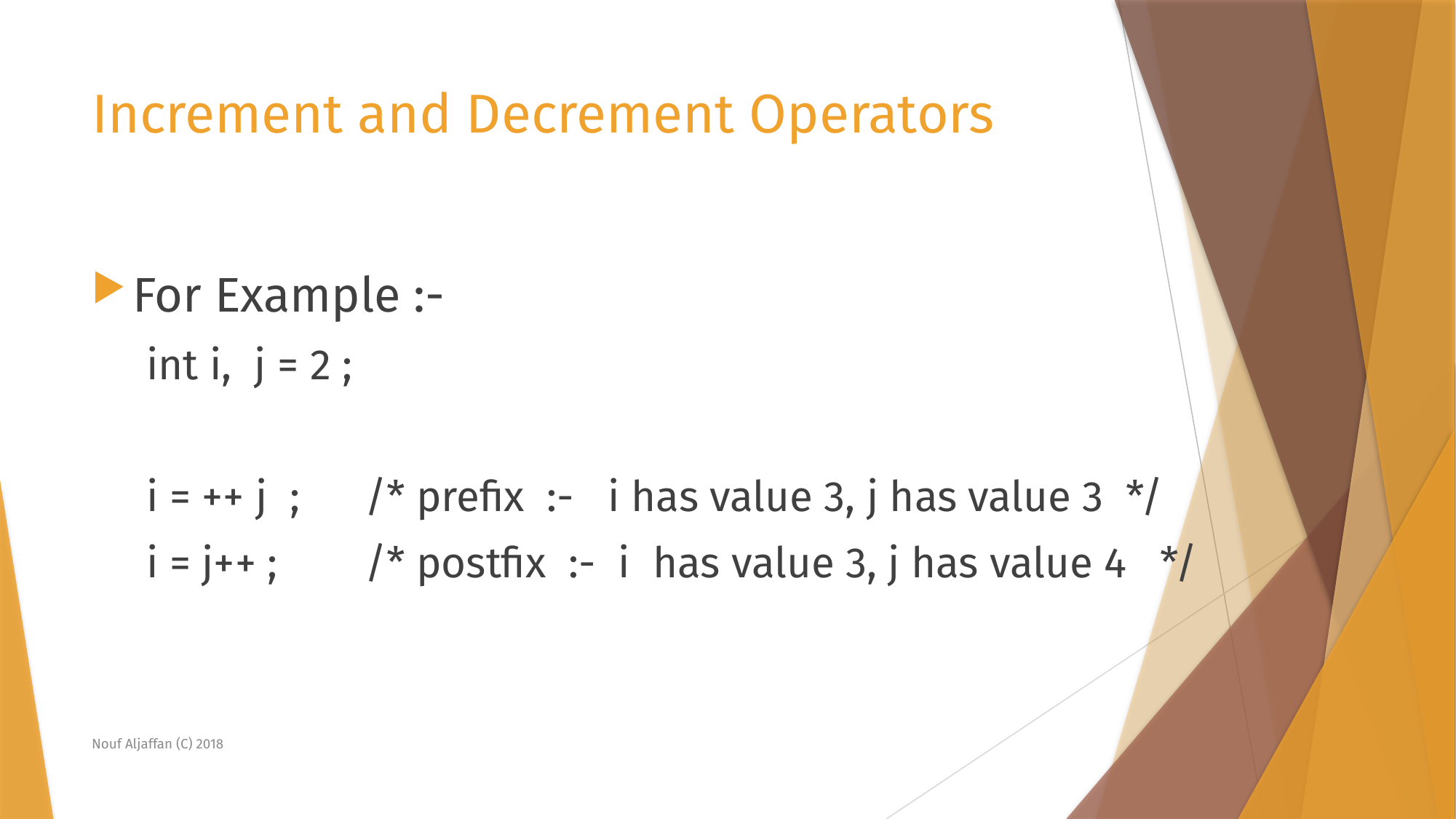

# Increment and Decrement Operators
For Example :-
int i,  j = 2 ;

i = ++ j  ;	/* prefix  :-   i has value 3, j has value 3  */
i = j++ ;  	/* postfix  :-  i  has value 3, j has value 4   */

Nouf Aljaffan (C) 2018